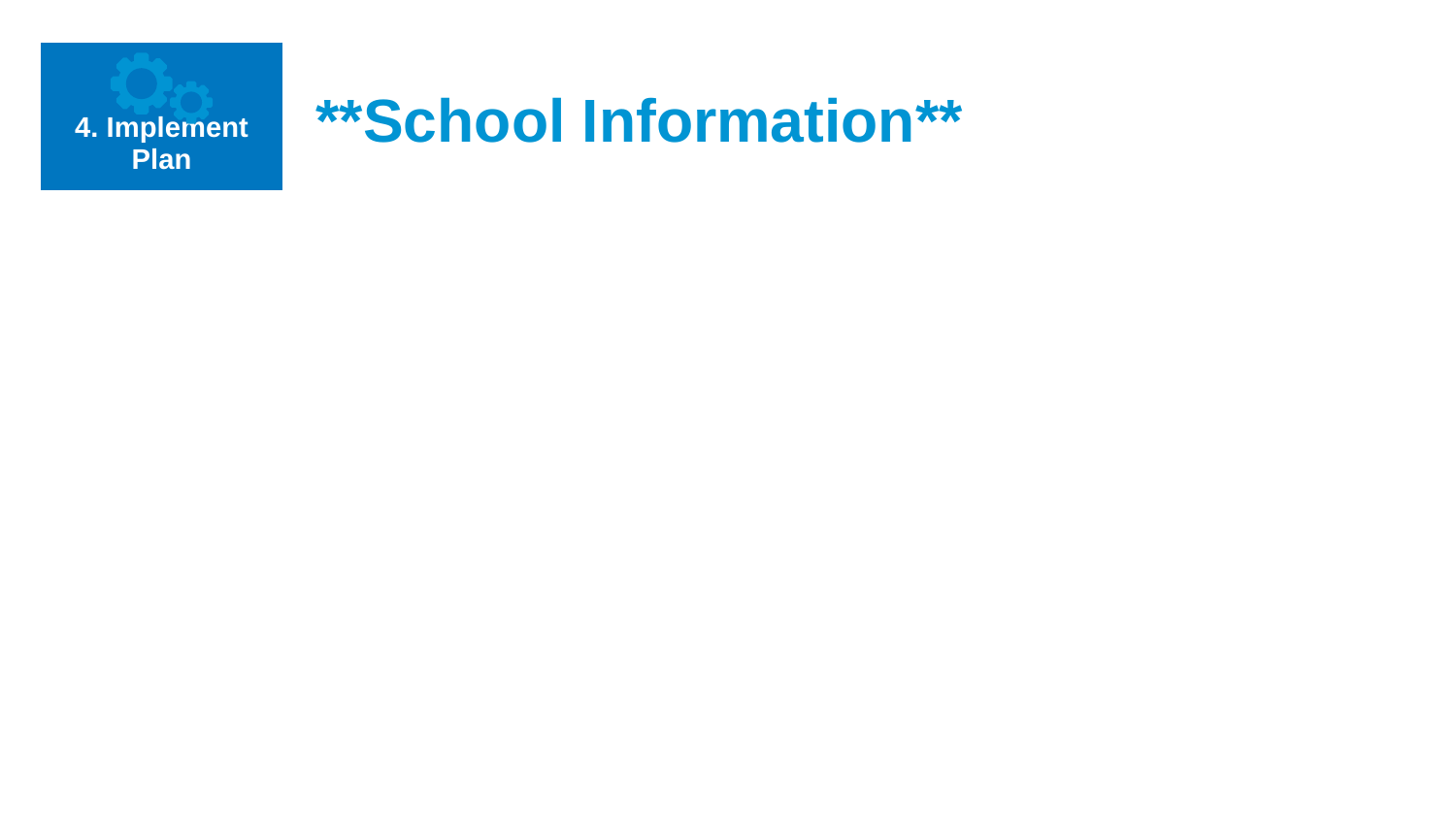

| 4. Implement Plan |
| --- |

**School Information**